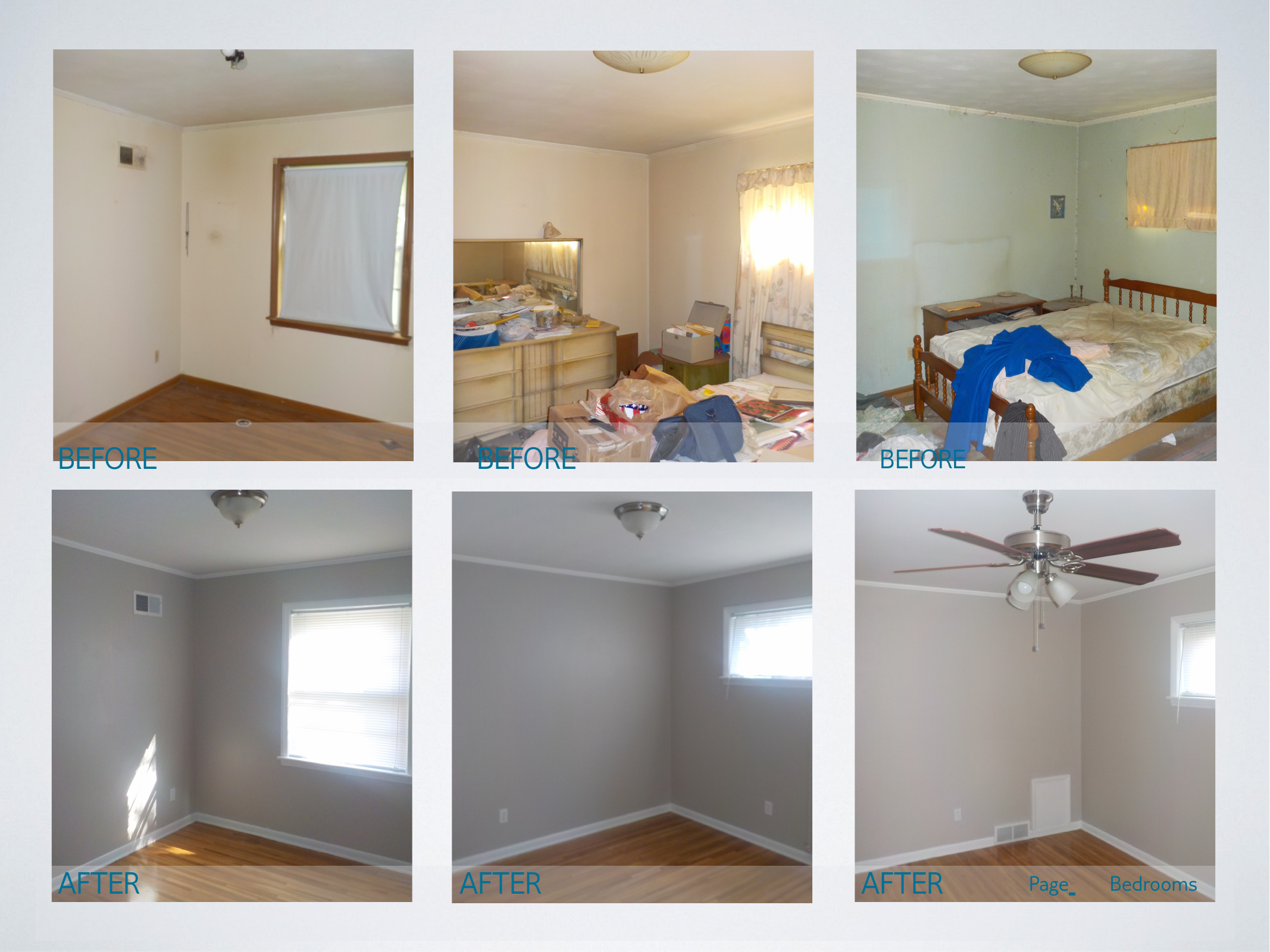

BEFORE	BEFORE	BEFORE

AFTER
AFTER
AFTER

Page 	Bedrooms